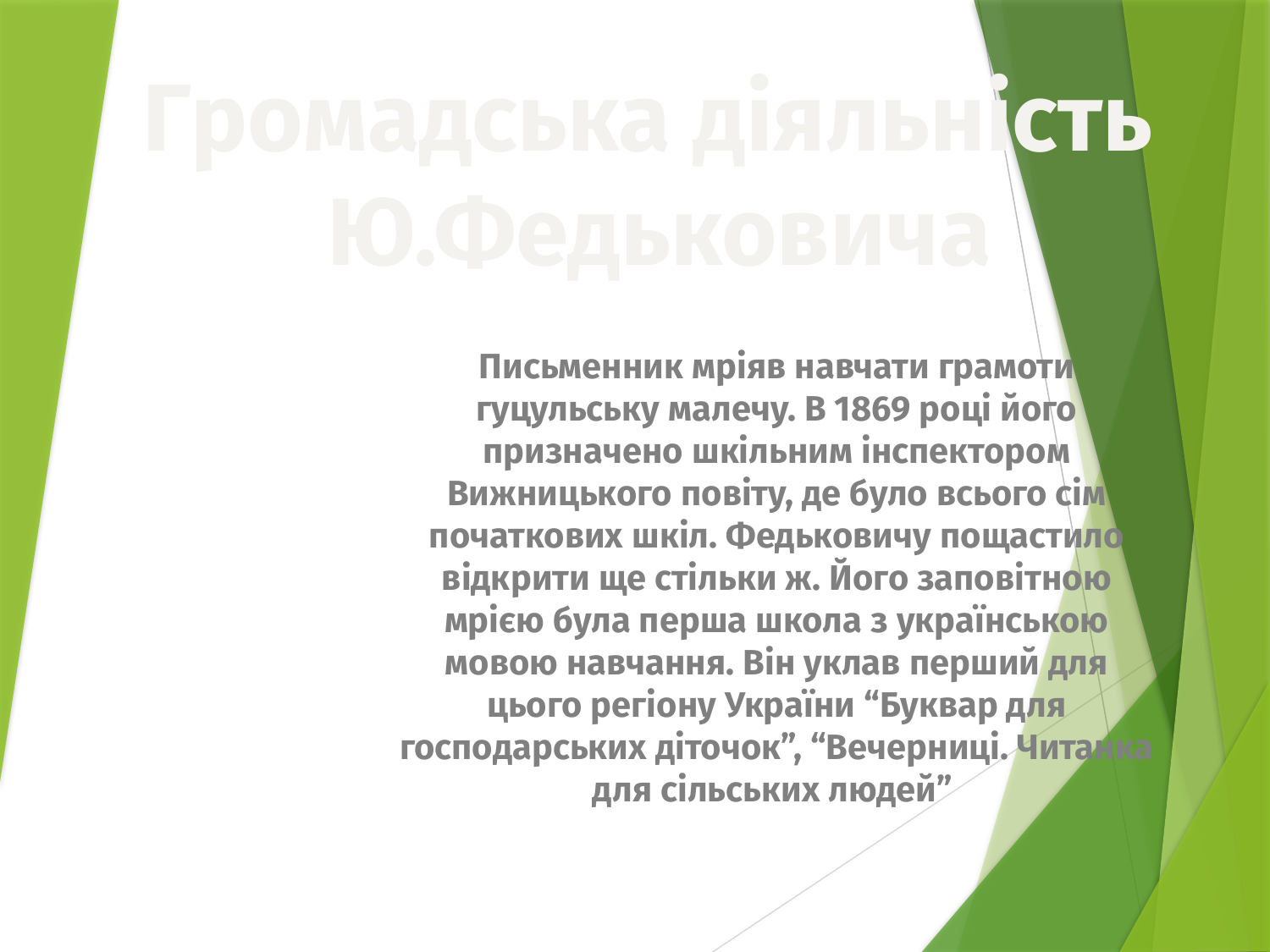

Громадська діяльність
Ю.Федьковича
Письменник мріяв навчати грамоти гуцульську малечу. В 1869 році його призначено шкільним інспектором Вижницького повіту, де було всього сім початкових шкіл. Федьковичу пощастило відкрити ще стільки ж. Його заповітною мрією була перша школа з українською мовою навчання. Він уклав перший для цього регіону України “Буквар для господарських діточок”, “Вечерниці. Читанка для сільських людей”